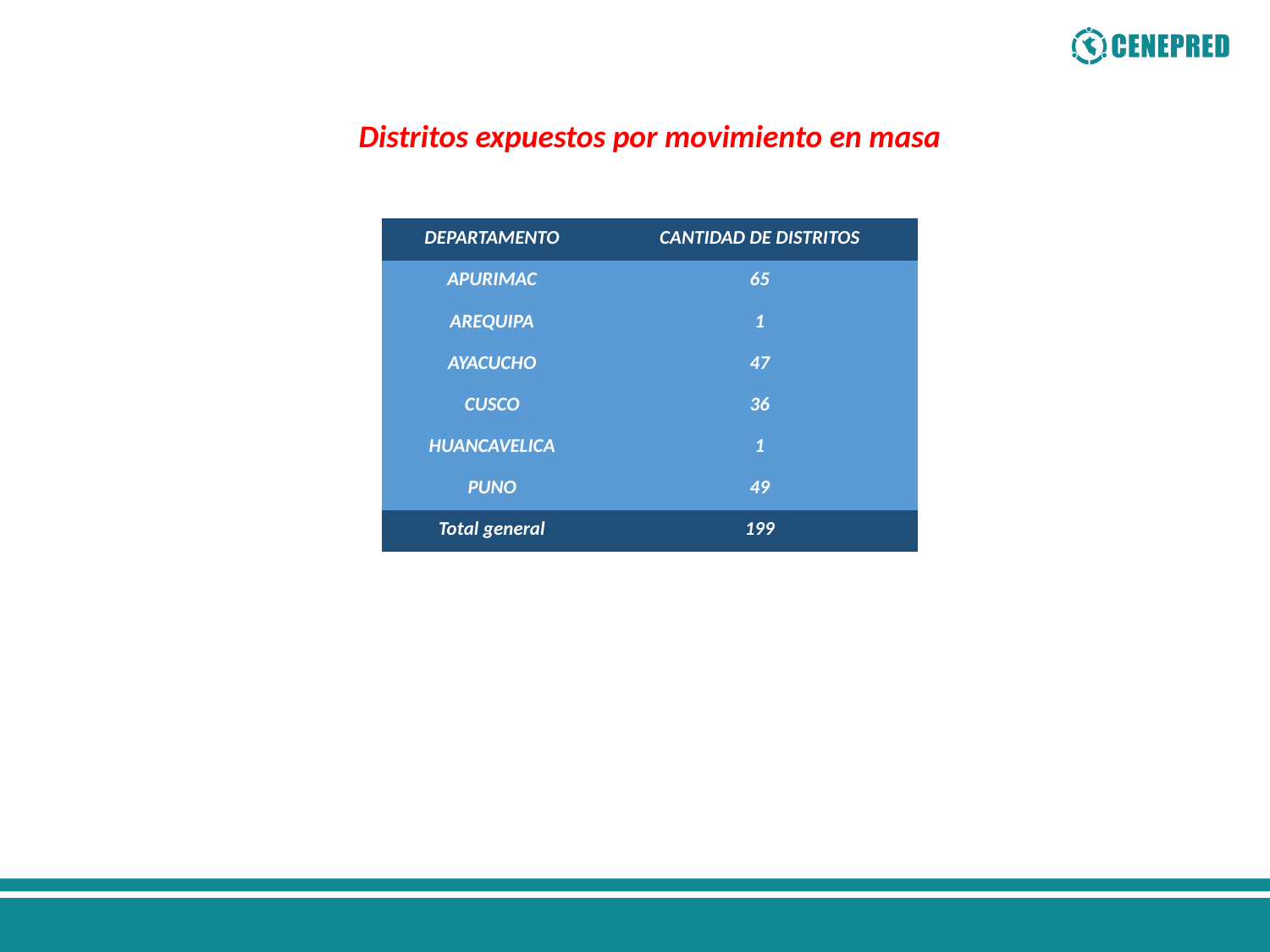

Distritos expuestos por movimiento en masa
| DEPARTAMENTO | CANTIDAD DE DISTRITOS |
| --- | --- |
| APURIMAC | 65 |
| AREQUIPA | 1 |
| AYACUCHO | 47 |
| CUSCO | 36 |
| HUANCAVELICA | 1 |
| PUNO | 49 |
| Total general | 199 |